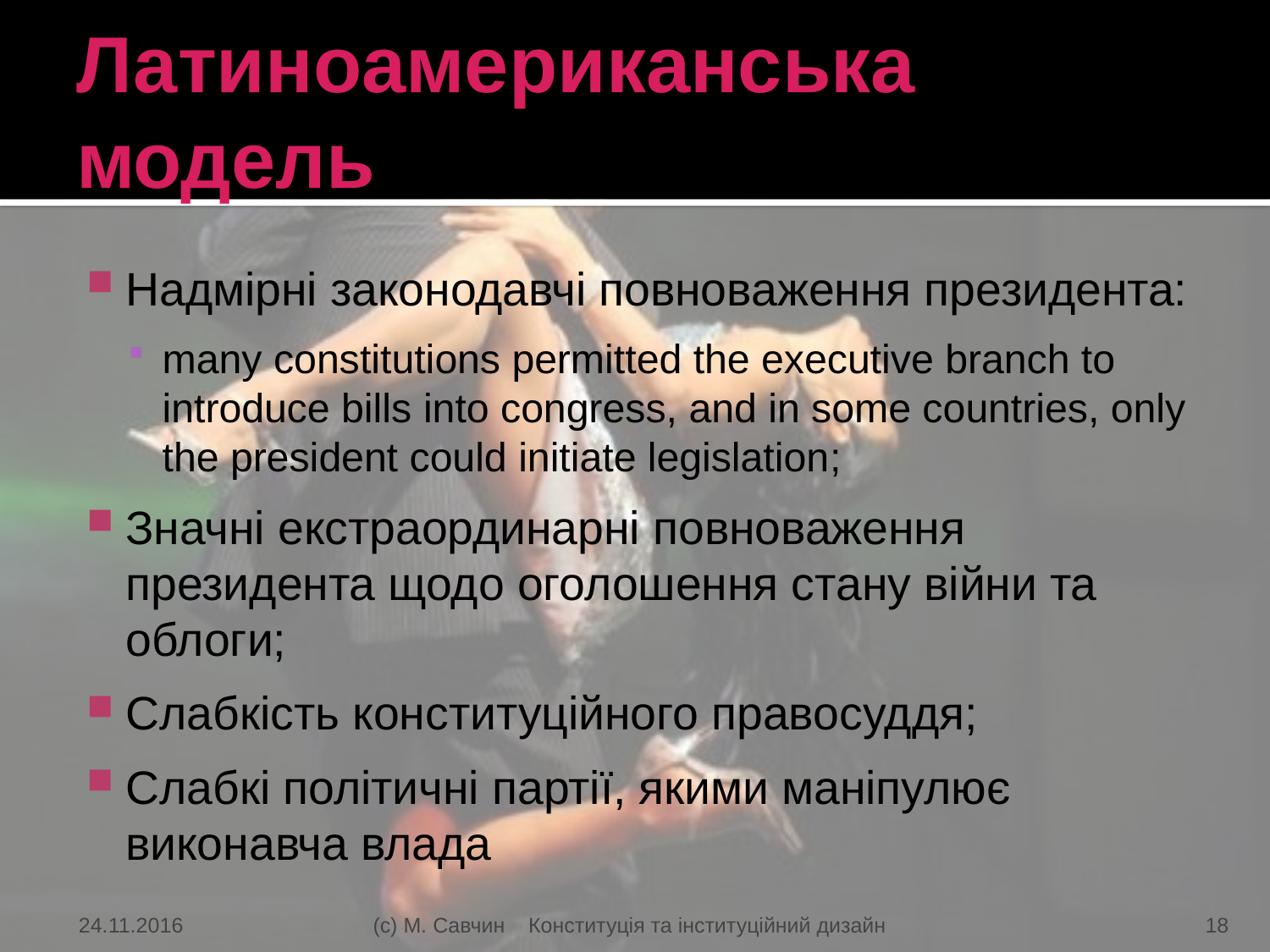

# Латиноамериканська модель
Надмірні законодавчі повноваження президента:
many constitutions permitted the executive branch to introduce bills into congress, and in some countries, only the president could initiate legislation;
Значні екстраординарні повноваження президента щодо оголошення стану війни та облоги;
Слабкість конституційного правосуддя;
Слабкі політичні партії, якими маніпулює виконавча влада
24.11.2016
(с) М. Савчин    Конституція та інституційний дизайн
18